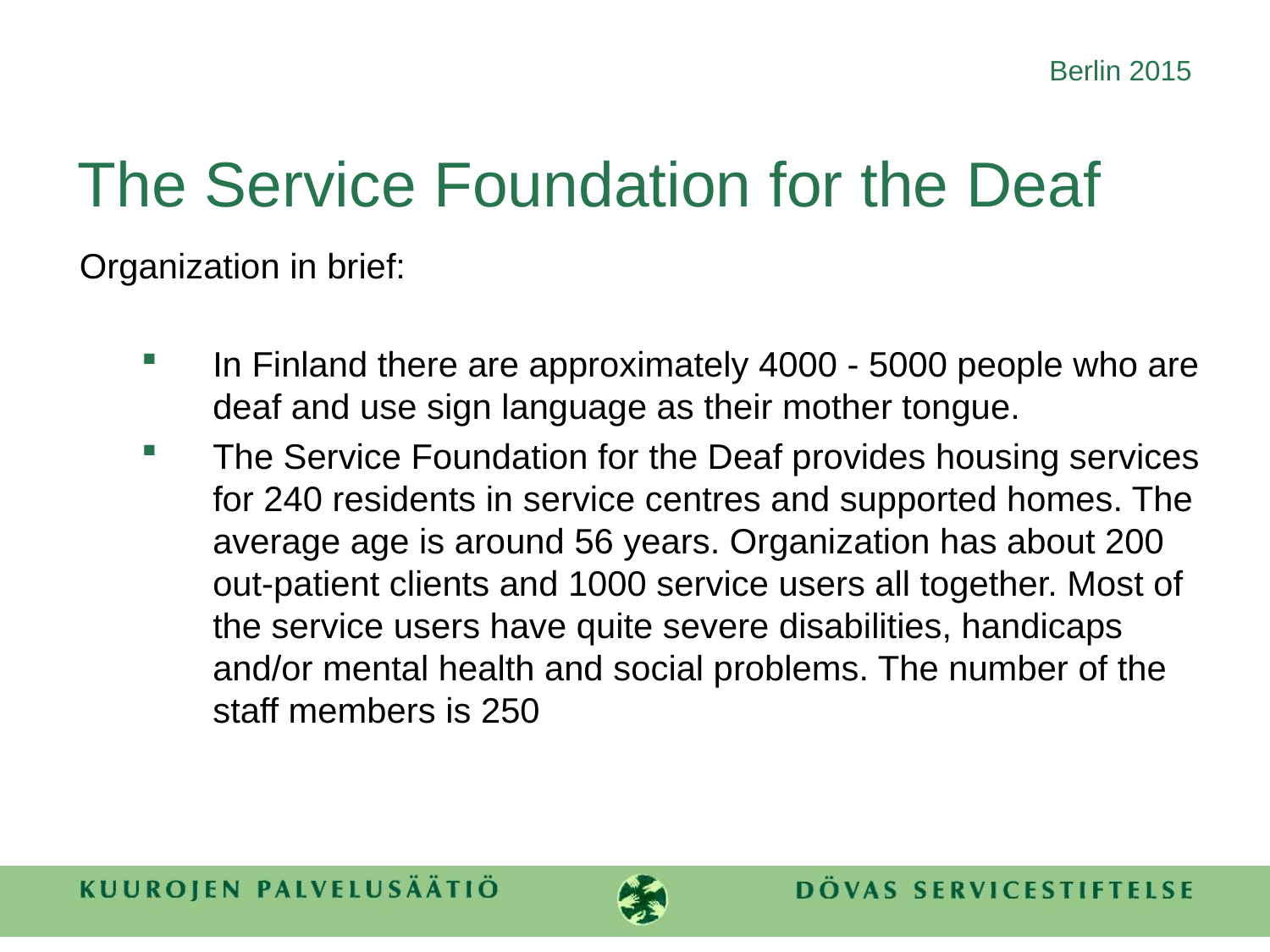

Berlin 2015
# The Service Foundation for the Deaf
Organization in brief:

In Finland there are approximately 4000 - 5000 people who are deaf and use sign language as their mother tongue.
The Service Foundation for the Deaf provides housing services for 240 residents in service centres and supported homes. The average age is around 56 years. Organization has about 200 out-patient clients and 1000 service users all together. Most of the service users have quite severe disabilities, handicaps and/or mental health and social problems. The number of the staff members is 250